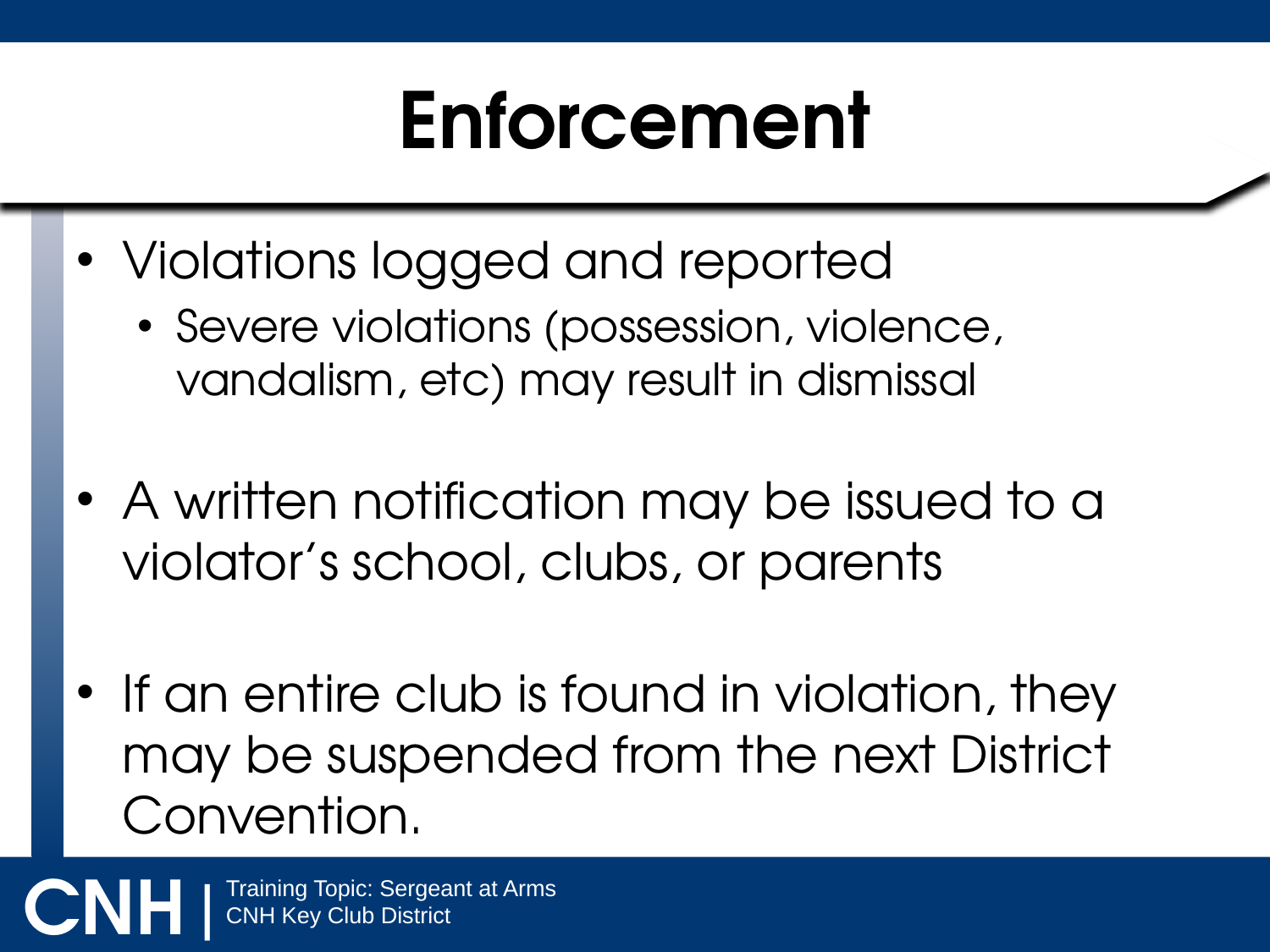

# Enforcement
Violations logged and reported
Severe violations (possession, violence, vandalism, etc) may result in dismissal
A written notification may be issued to a violator’s school, clubs, or parents
If an entire club is found in violation, they may be suspended from the next District Convention.